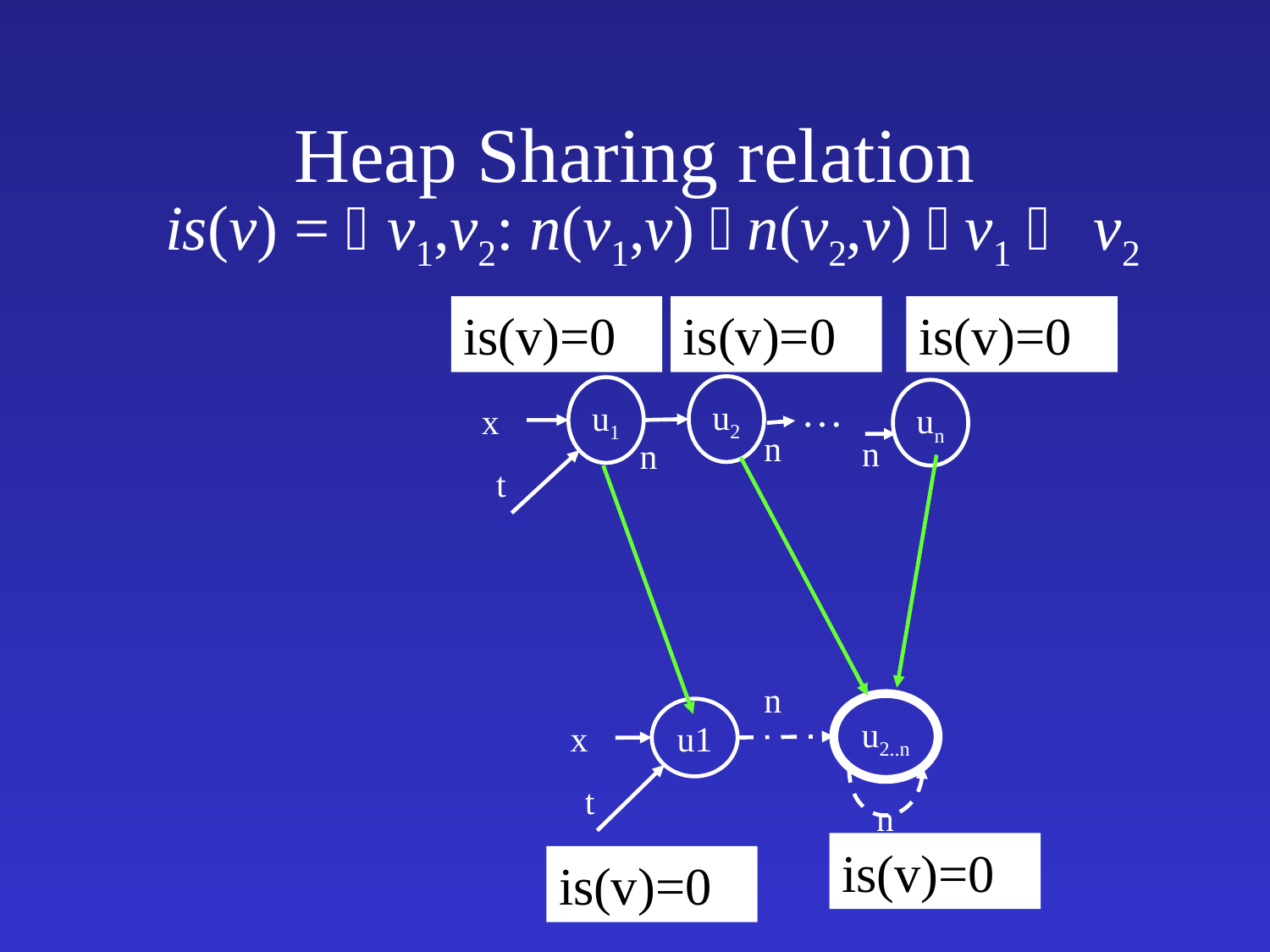

# Heap Sharing relation
is(v) = ∃v1,v2: n(v1,v) ∧ n(v2,v) ∧ v1 ≠ v2
is(v)=0
is(v)=0
is(v)=0
…
u2
u1
un
x
n

n
n

t

n
u2..n
u1
x
t
n
is(v)=0
is(v)=0